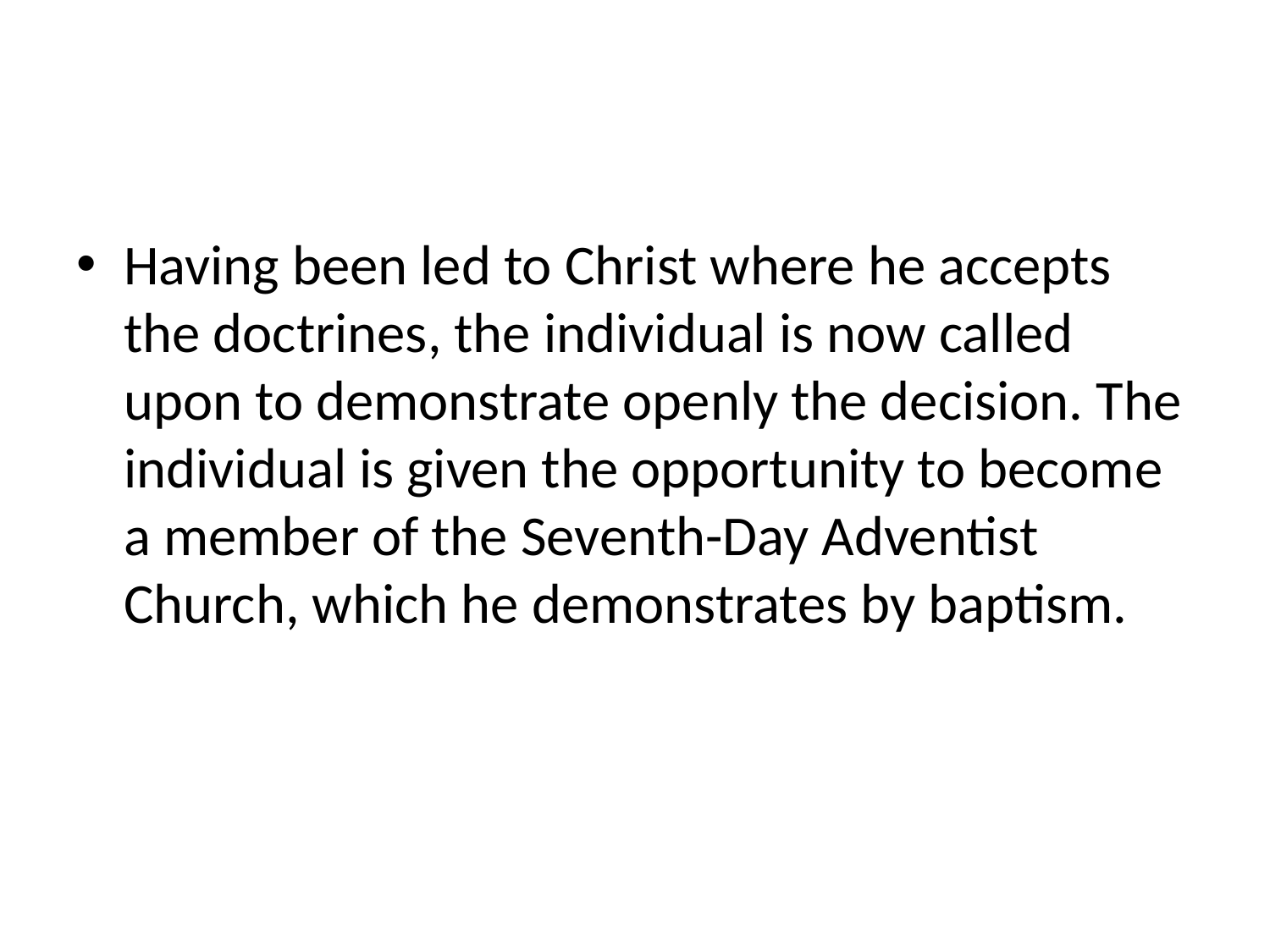

#
Having been led to Christ where he accepts the doctrines, the individual is now called upon to demonstrate openly the decision. The individual is given the opportunity to become a member of the Seventh-Day Adventist Church, which he demonstrates by baptism.